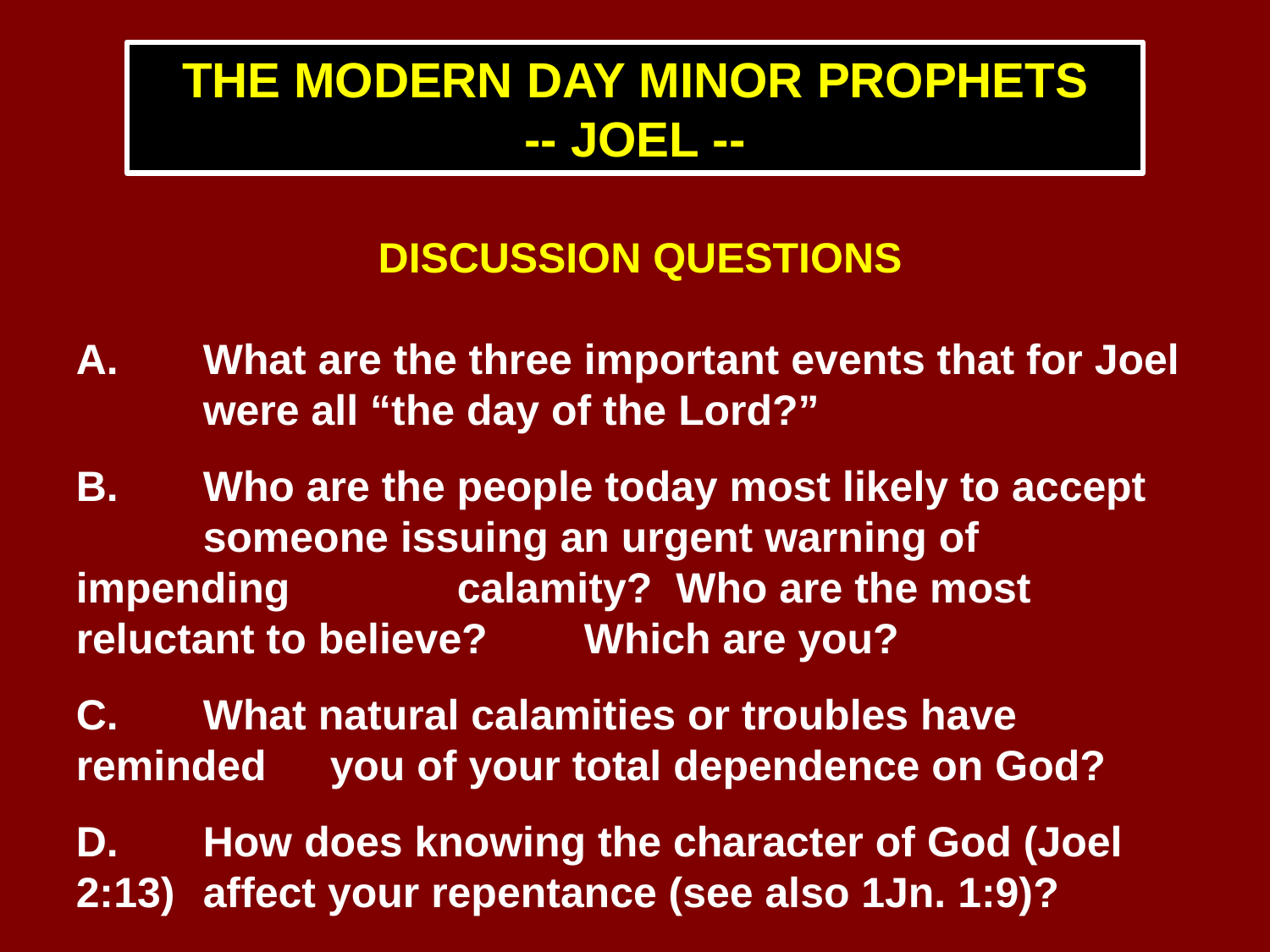

THE MODERN DAY MINOR PROPHETS
-- JOEL --
DISCUSSION QUESTIONS

A.	What are the three important events that for Joel 	were all “the day of the Lord?”

B.	Who are the people today most likely to accept 	someone issuing an urgent warning of impending 		calamity?  Who are the most reluctant to believe?  	Which are you?

C.	What natural calamities or troubles have reminded 	you of your total dependence on God?

D.	How does knowing the character of God (Joel 2:13) 	affect your repentance (see also 1Jn. 1:9)?